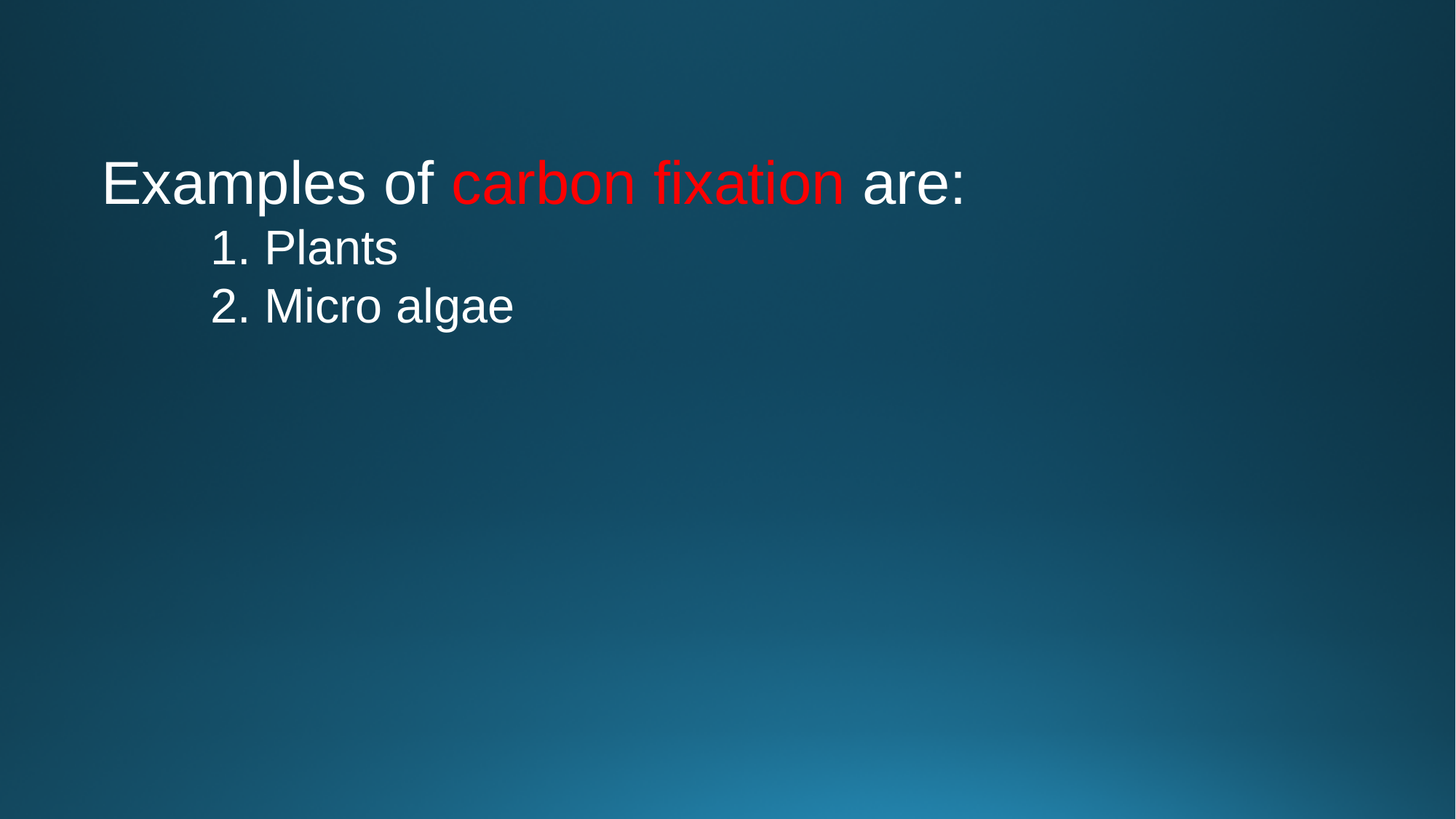

Examples of carbon fixation are:
 	1. Plants
	2. Micro algae